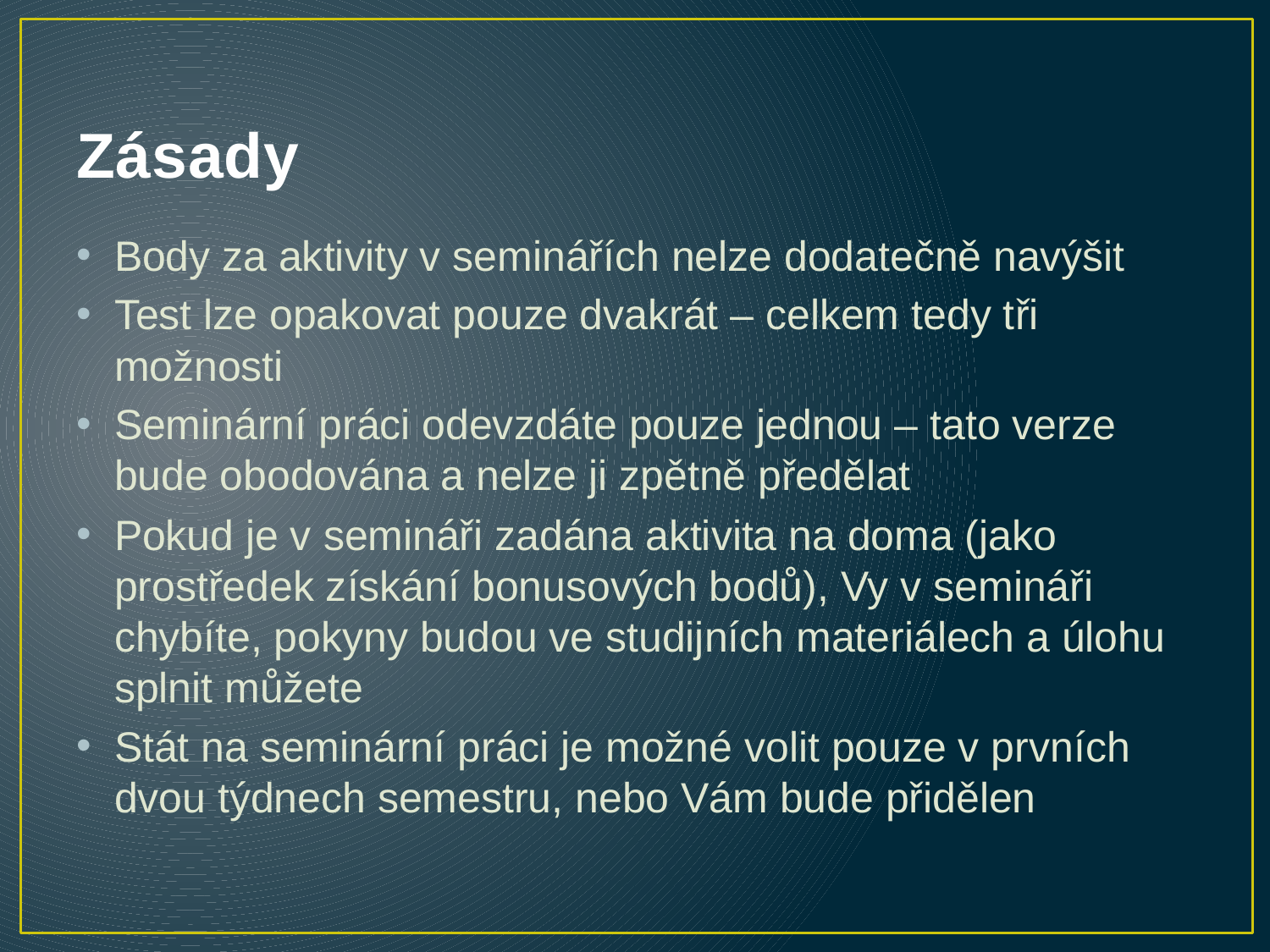

# Zásady
Body za aktivity v seminářích nelze dodatečně navýšit
Test lze opakovat pouze dvakrát – celkem tedy tři možnosti
Seminární práci odevzdáte pouze jednou – tato verze bude obodována a nelze ji zpětně předělat
Pokud je v semináři zadána aktivita na doma (jako prostředek získání bonusových bodů), Vy v semináři chybíte, pokyny budou ve studijních materiálech a úlohu splnit můžete
Stát na seminární práci je možné volit pouze v prvních dvou týdnech semestru, nebo Vám bude přidělen